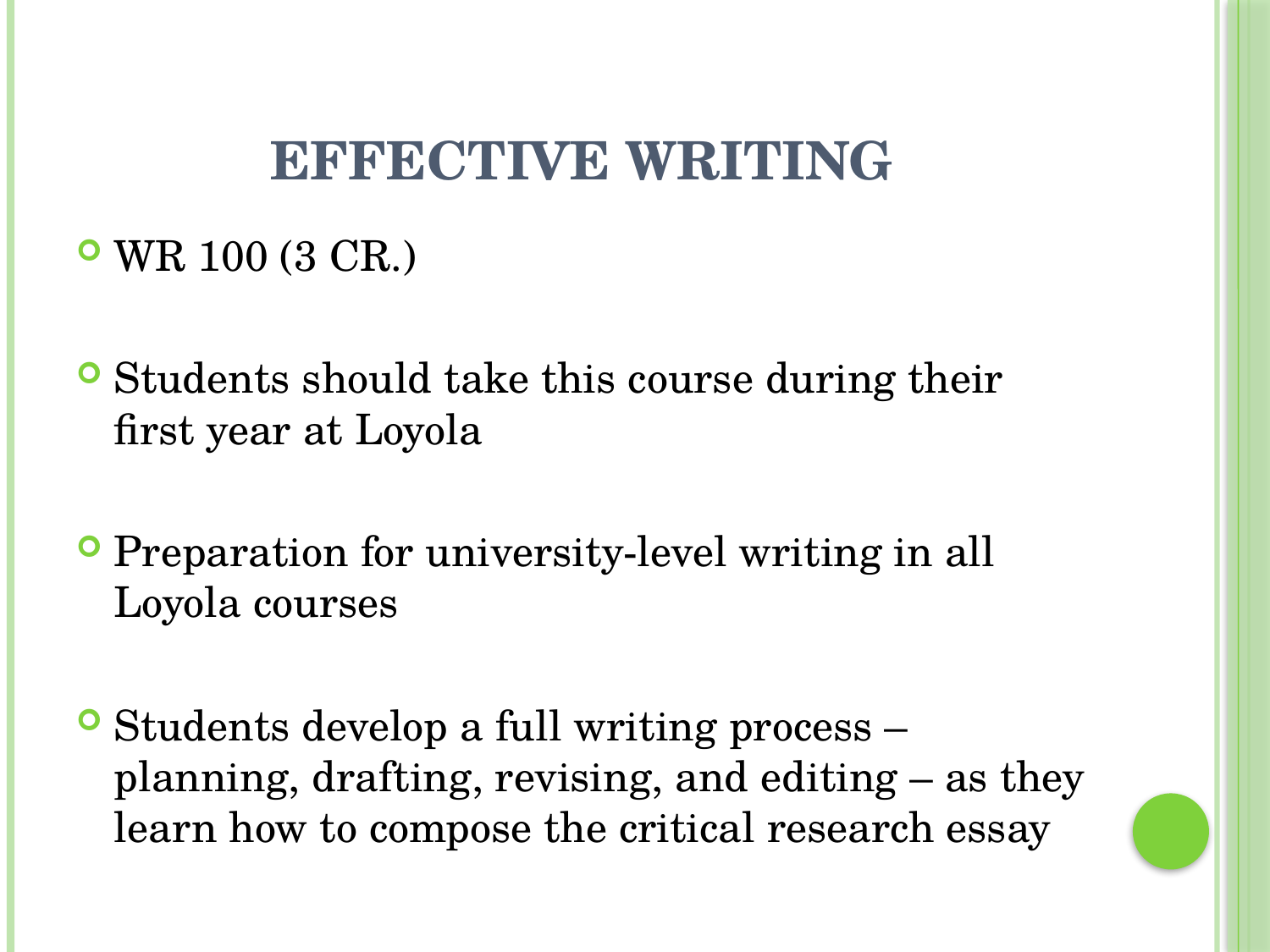

# EFFECTIVE WRITING
WR 100 (3 CR.)

Students should take this course during their first year at Loyola

Preparation for university-level writing in all Loyola courses

Students develop a full writing process – planning, drafting, revising, and editing – as they learn how to compose the critical research essay